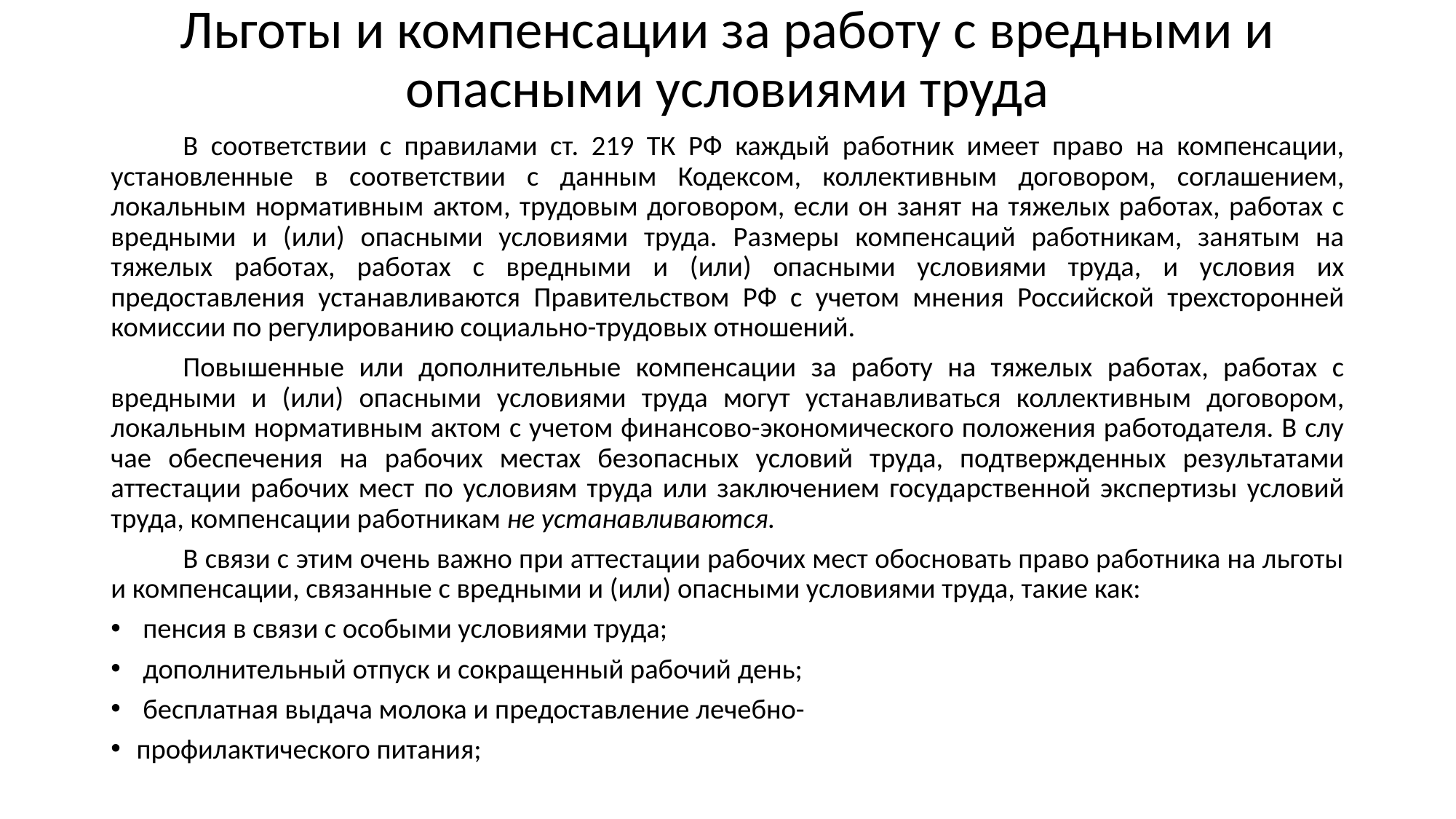

# Льготы и компенсации за работу с вредными и опасными условиями труда
	В соответствии с правилами ст. 219 ТК РФ каждый ра­ботник имеет право на компенсации, установленные в со­ответствии с данным Кодексом, коллективным договором, соглашением, локальным нормативным актом, трудовым до­говором, если он занят на тяжелых работах, работах с вред­ными и (или) опасными условиями труда. Размеры компенсаций работникам, занятым на тяжелых работах, работах с вредными и (или) опасными условиями труда, и усло­вия их предоставления устанавливаются Правительством РФ с учетом мнения Российской трехсторонней комиссии по регулированию социально-трудовых отношений.
	Повышенные или дополнительные компенсации за рабо­ту на тяжелых работах, работах с вредными и (или) опас­ными условиями труда могут устанавливаться коллектив­ным договором, локальным нормативным актом с учетом финансово-экономического положения работодателя. В слу­чае обеспечения на рабочих местах безопасных условий тру­да, подтвержденных результатами аттестации рабочих мест по условиям труда или заключением государственной экс­пертизы условий труда, компенсации работникам не уста­навливаются.
	В связи с этим очень важно при аттестации рабочих мест обосновать право работника на льготы и компенсации, свя­занные с вредными и (или) опасными условиями труда, та­кие как:
 пенсия в связи с особыми условиями труда;
 дополнительный отпуск и сокращенный рабочий день;
 бесплатная выдача молока и предоставление лечебно-
профилактического питания;